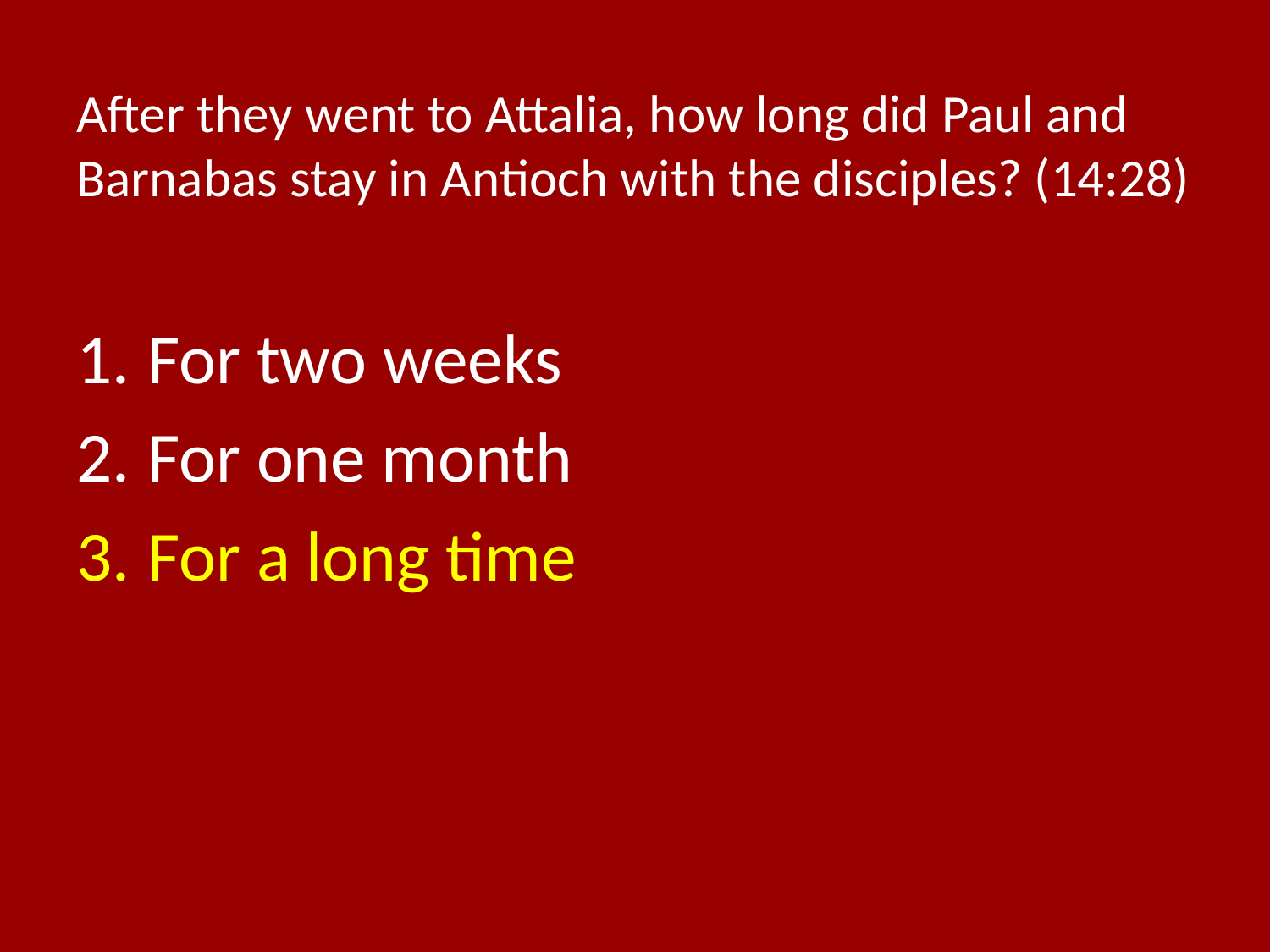

# After they went to Attalia, how long did Paul and Barnabas stay in Antioch with the disciples? (14:28)
For two weeks
For one month
For a long time